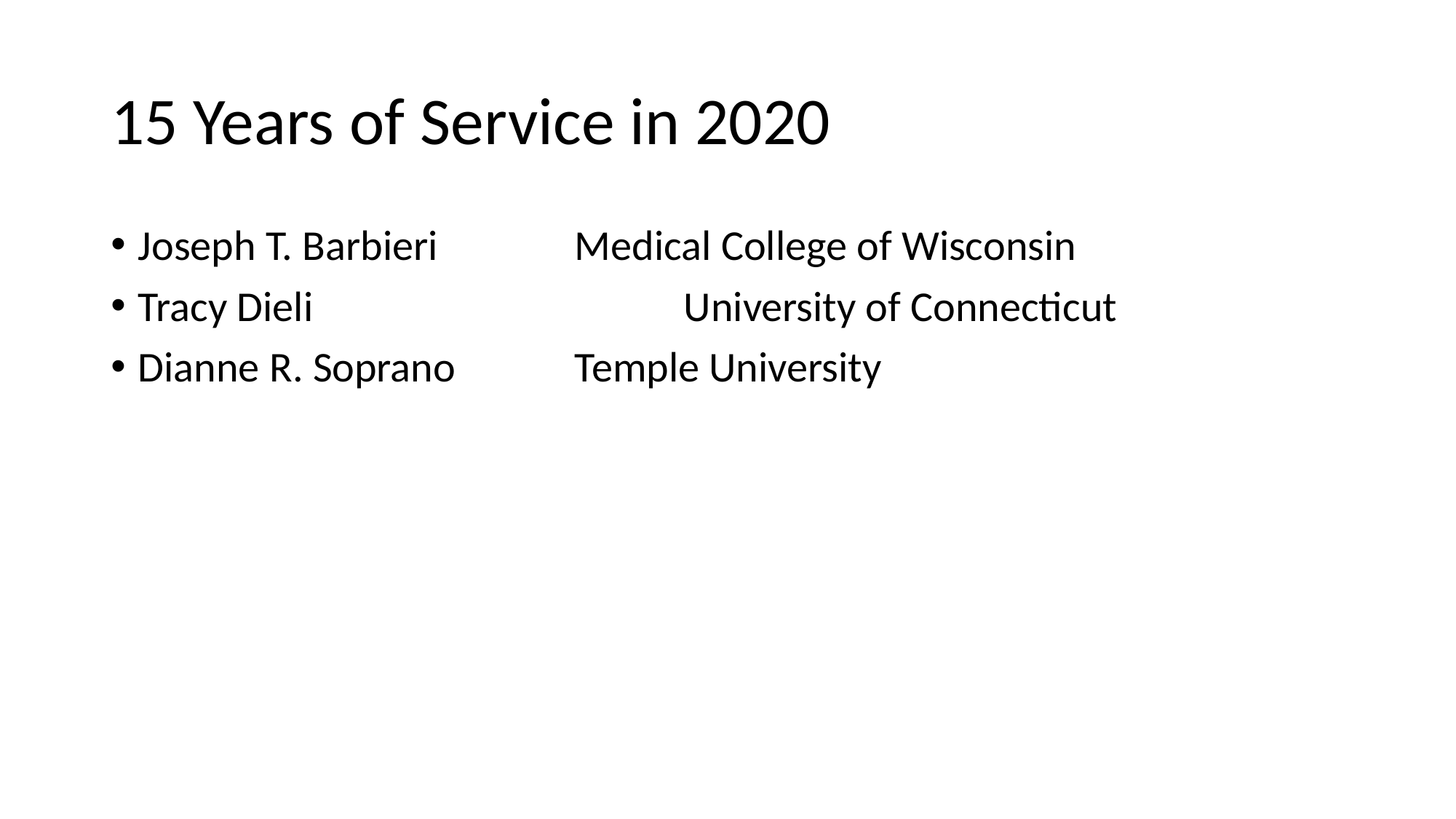

# 15 Years of Service in 2020
Joseph T. Barbieri		Medical College of Wisconsin
Tracy Dieli				University of Connecticut
Dianne R. Soprano		Temple University